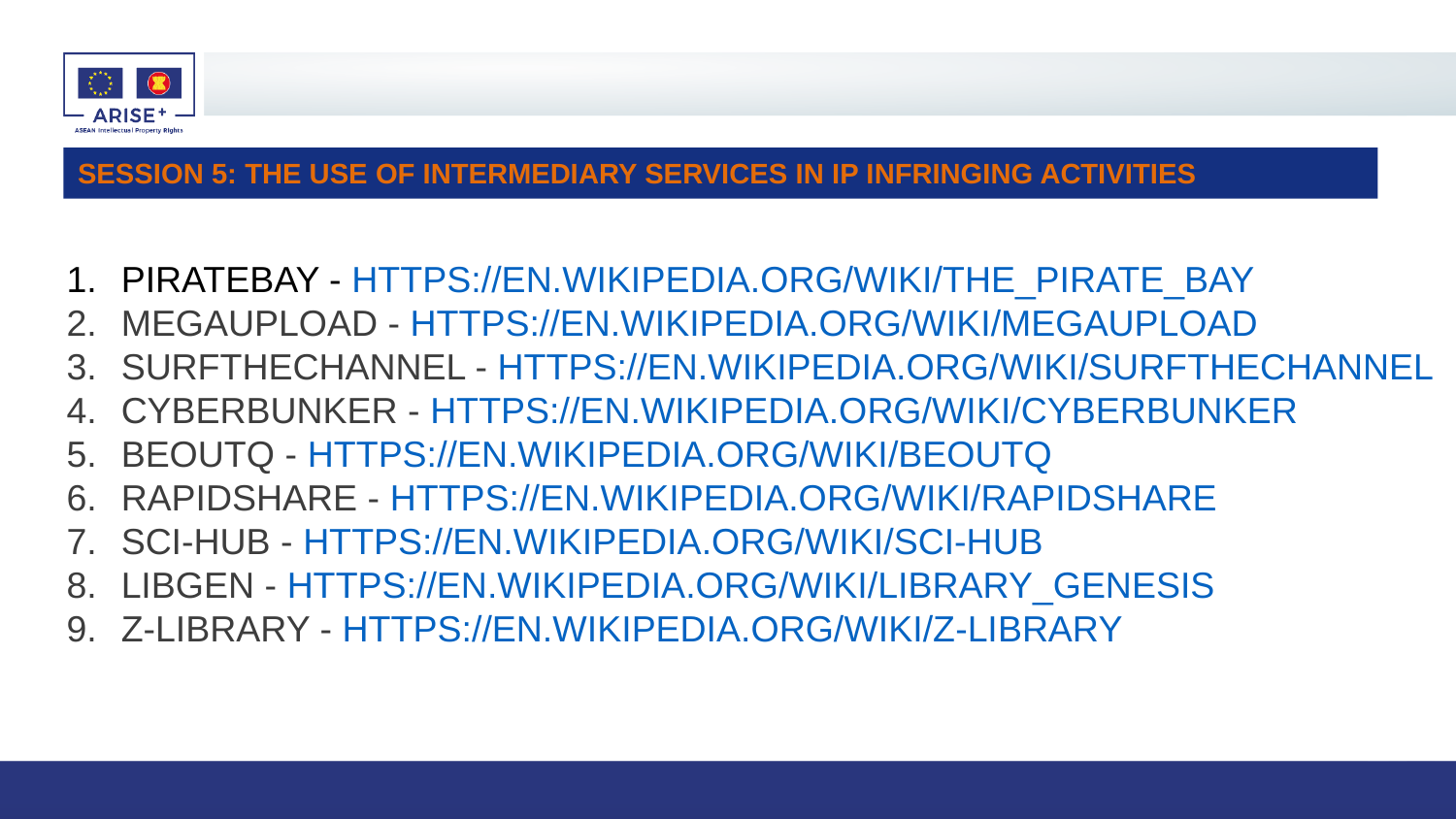

# SESSION 5: THE USE OF INTERMEDIARY SERVICES IN IP INFRINGING ACTIVITIES
PIRATEBAY - HTTPS://EN.WIKIPEDIA.ORG/WIKI/THE_PIRATE_BAY
MEGAUPLOAD - HTTPS://EN.WIKIPEDIA.ORG/WIKI/MEGAUPLOAD
SURFTHECHANNEL - HTTPS://EN.WIKIPEDIA.ORG/WIKI/SURFTHECHANNEL
CYBERBUNKER - HTTPS://EN.WIKIPEDIA.ORG/WIKI/CYBERBUNKER
BEOUTQ - HTTPS://EN.WIKIPEDIA.ORG/WIKI/BEOUTQ
RAPIDSHARE - HTTPS://EN.WIKIPEDIA.ORG/WIKI/RAPIDSHARE
SCI-HUB - HTTPS://EN.WIKIPEDIA.ORG/WIKI/SCI-HUB
LIBGEN - HTTPS://EN.WIKIPEDIA.ORG/WIKI/LIBRARY_GENESIS
Z-LIBRARY - HTTPS://EN.WIKIPEDIA.ORG/WIKI/Z-LIBRARY